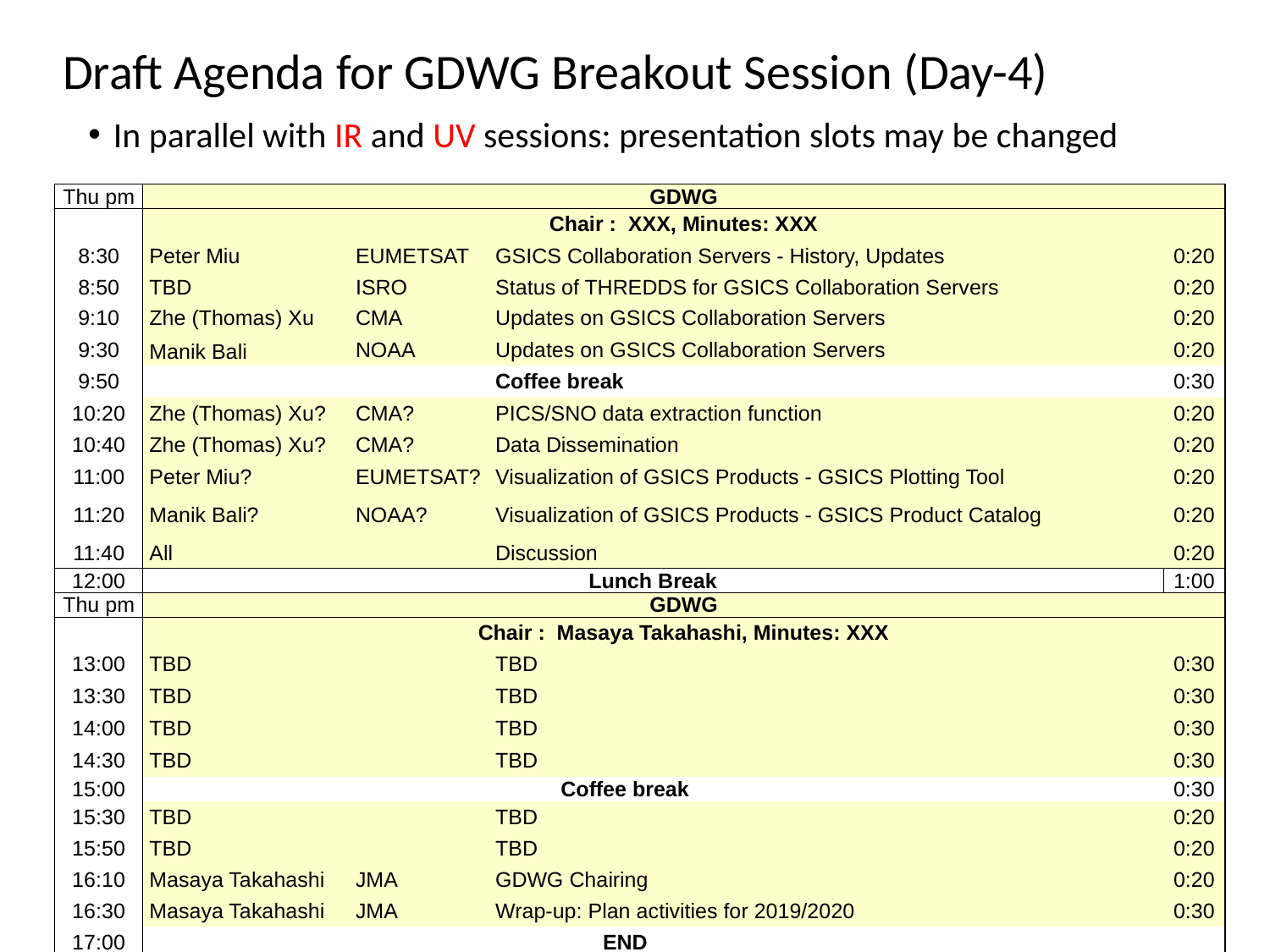

Draft Agenda for GDWG Breakout Session (Day-4)
In parallel with IR and UV sessions: presentation slots may be changed
| Thu pm | GDWG |  |  |  |  |
| --- | --- | --- | --- | --- | --- |
|  | Chair : XXX, Minutes: XXX |  |  |  |  |
| 8:30 | Peter Miu | EUMETSAT | GSICS Collaboration Servers - History, Updates |  | 0:20 |
| 8:50 | TBD | ISRO | Status of THREDDS for GSICS Collaboration Servers |  | 0:20 |
| 9:10 | Zhe (Thomas) Xu | CMA | Updates on GSICS Collaboration Servers |  | 0:20 |
| 9:30 | Manik Bali | NOAA | Updates on GSICS Collaboration Servers |  | 0:20 |
| 9:50 |  |  | Coffee break |  | 0:30 |
| 10:20 | Zhe (Thomas) Xu? | CMA? | PICS/SNO data extraction function |  | 0:20 |
| 10:40 | Zhe (Thomas) Xu? | CMA? | Data Dissemination |  | 0:20 |
| 11:00 | Peter Miu? | EUMETSAT? | Visualization of GSICS Products - GSICS Plotting Tool |  | 0:20 |
| 11:20 | Manik Bali? | NOAA? | Visualization of GSICS Products - GSICS Product Catalog |  | 0:20 |
| 11:40 | All |  | Discussion |  | 0:20 |
| 12:00 | Lunch Break |  |  |  | 1:00 |
| Thu pm | GDWG |  |  |  |  |
|  | Chair : Masaya Takahashi, Minutes: XXX |  |  |  |  |
| 13:00 | TBD |  | TBD |  | 0:30 |
| 13:30 | TBD |  | TBD |  | 0:30 |
| 14:00 | TBD |  | TBD |  | 0:30 |
| 14:30 | TBD |  | TBD |  | 0:30 |
| 15:00 | Coffee break |  |  |  | 0:30 |
| 15:30 | TBD |  | TBD |  | 0:20 |
| 15:50 | TBD |  | TBD |  | 0:20 |
| 16:10 | Masaya Takahashi | JMA | GDWG Chairing |  | 0:20 |
| 16:30 | Masaya Takahashi | JMA | Wrap-up: Plan activities for 2019/2020 |  | 0:30 |
| 17:00 | END |  |  |  |  |